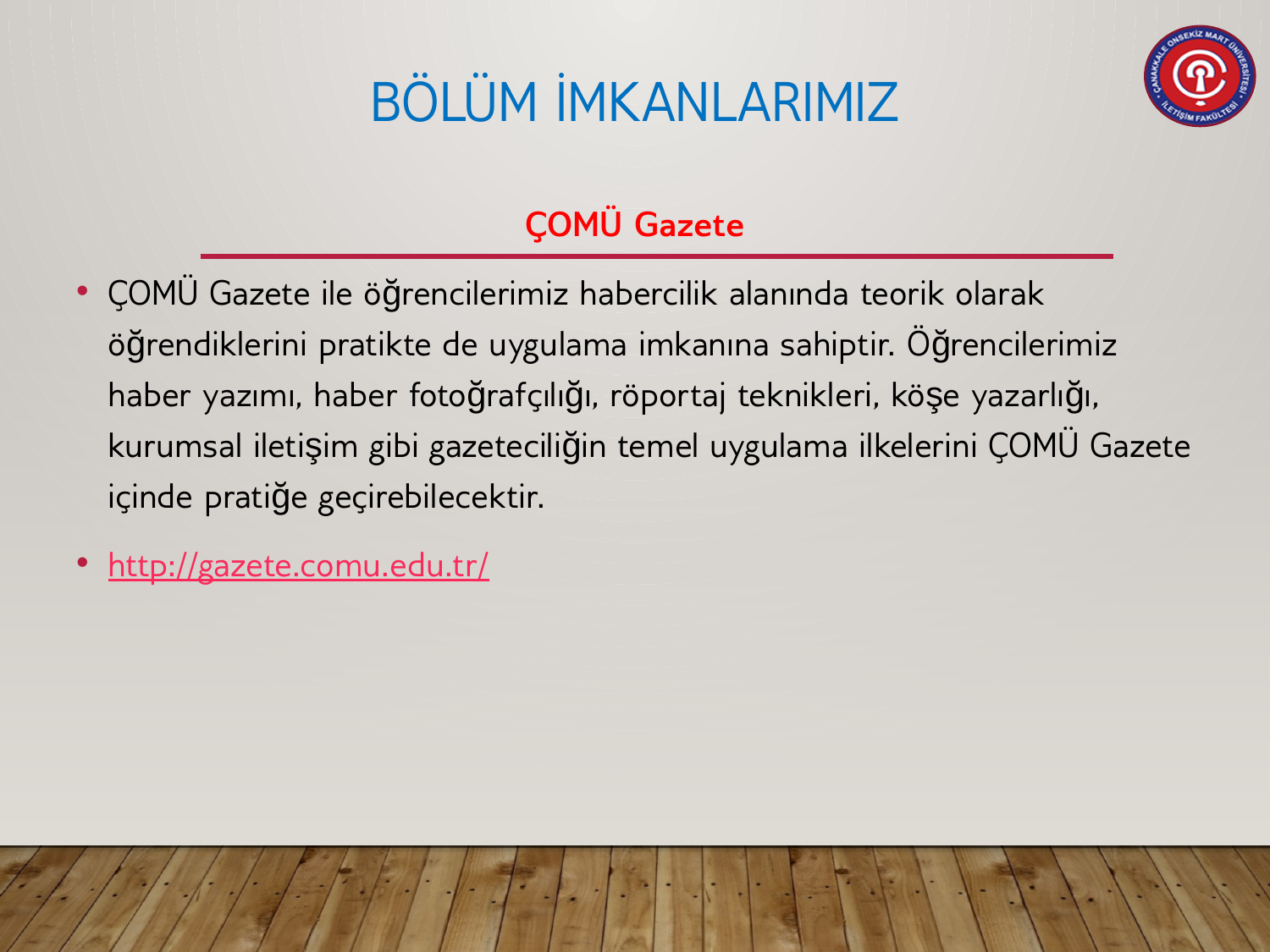

# BÖLÜM İMKANLARIMIZ
ÇOMÜ Gazete
ÇOMÜ Gazete ile öğrencilerimiz habercilik alanında teorik olarak öğrendiklerini pratikte de uygulama imkanına sahiptir. Öğrencilerimiz haber yazımı, haber fotoğrafçılığı, röportaj teknikleri, köşe yazarlığı, kurumsal iletişim gibi gazeteciliğin temel uygulama ilkelerini ÇOMÜ Gazete içinde pratiğe geçirebilecektir.
http://gazete.comu.edu.tr/